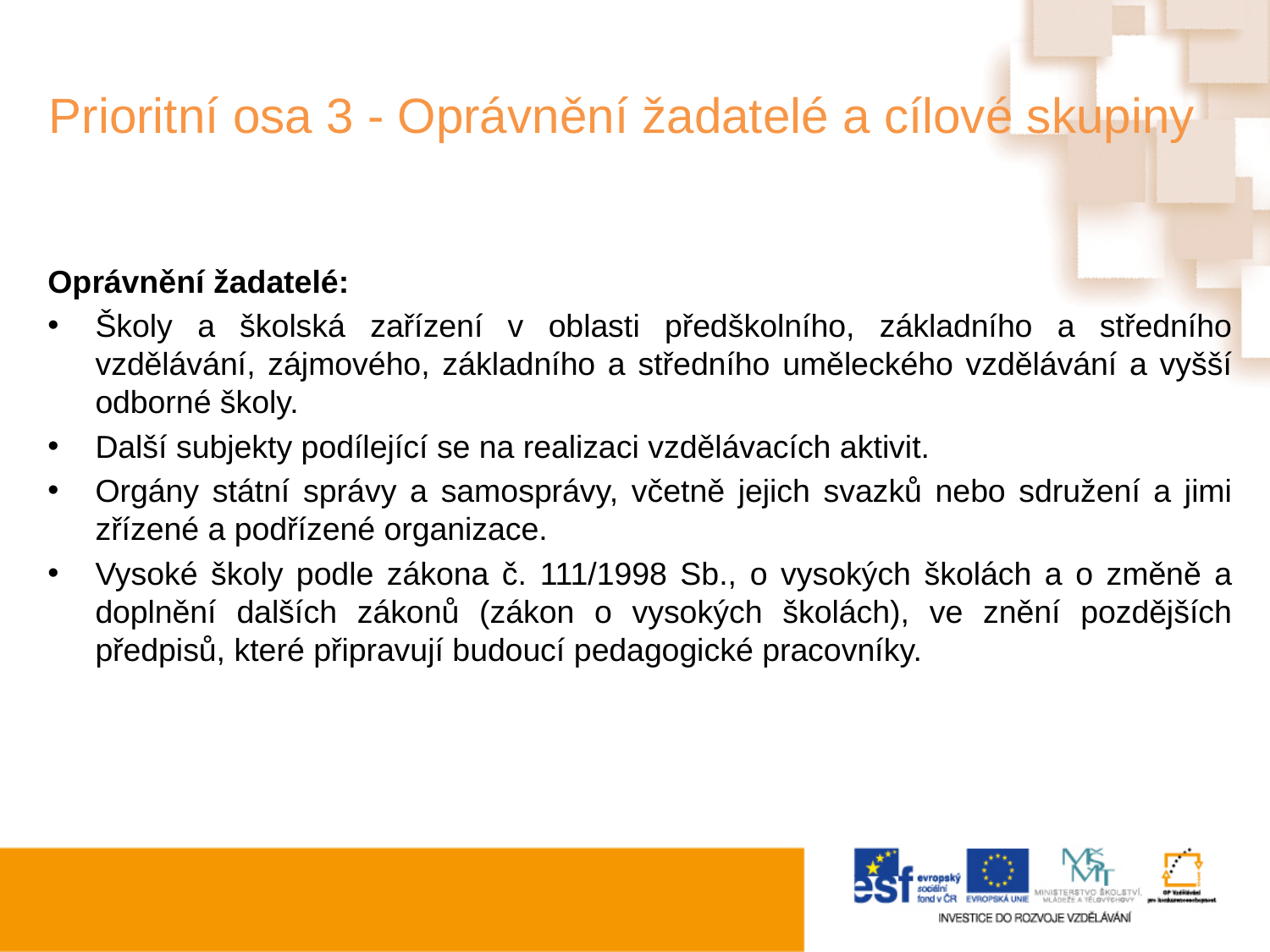

# Prioritní osa 3 - Oprávnění žadatelé a cílové skupiny

Oprávnění žadatelé:
Školy a školská zařízení v oblasti předškolního, základního a středního vzdělávání, zájmového, základního a středního uměleckého vzdělávání a vyšší odborné školy.
Další subjekty podílející se na realizaci vzdělávacích aktivit.
Orgány státní správy a samosprávy, včetně jejich svazků nebo sdružení a jimi zřízené a podřízené organizace.
Vysoké školy podle zákona č. 111/1998 Sb., o vysokých školách a o změně a doplnění dalších zákonů (zákon o vysokých školách), ve znění pozdějších předpisů, které připravují budoucí pedagogické pracovníky.